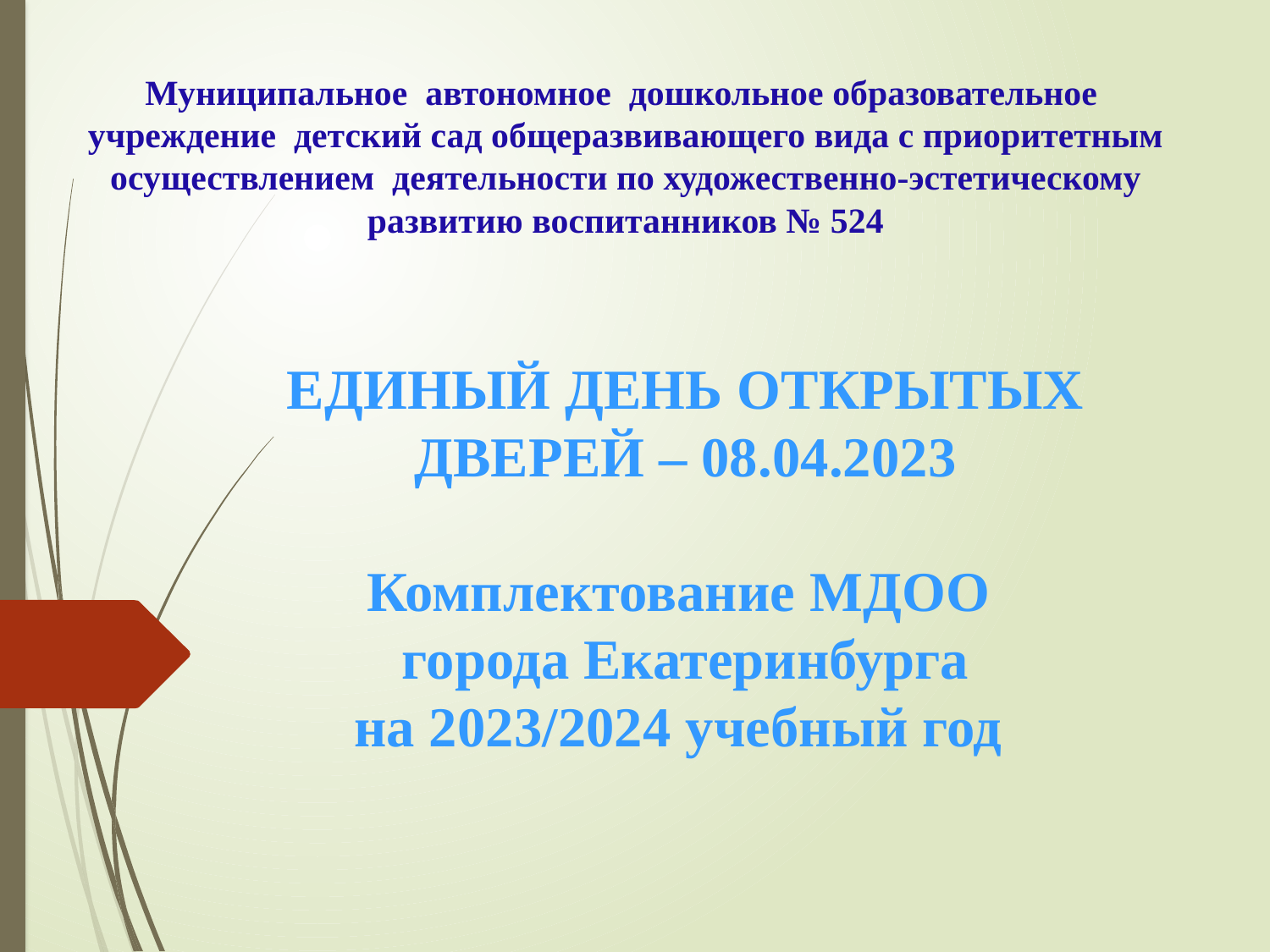

# Муниципальное  автономное  дошкольное образовательное  учреждение  детский сад общеразвивающего вида с приоритетным осуществлением  деятельности по художественно-эстетическому развитию воспитанников № 524
ЕДИНЫЙ ДЕНЬ ОТКРЫТЫХ ДВЕРЕЙ – 08.04.2023

Комплектование МДОО
города Екатеринбурга
на 2023/2024 учебный год